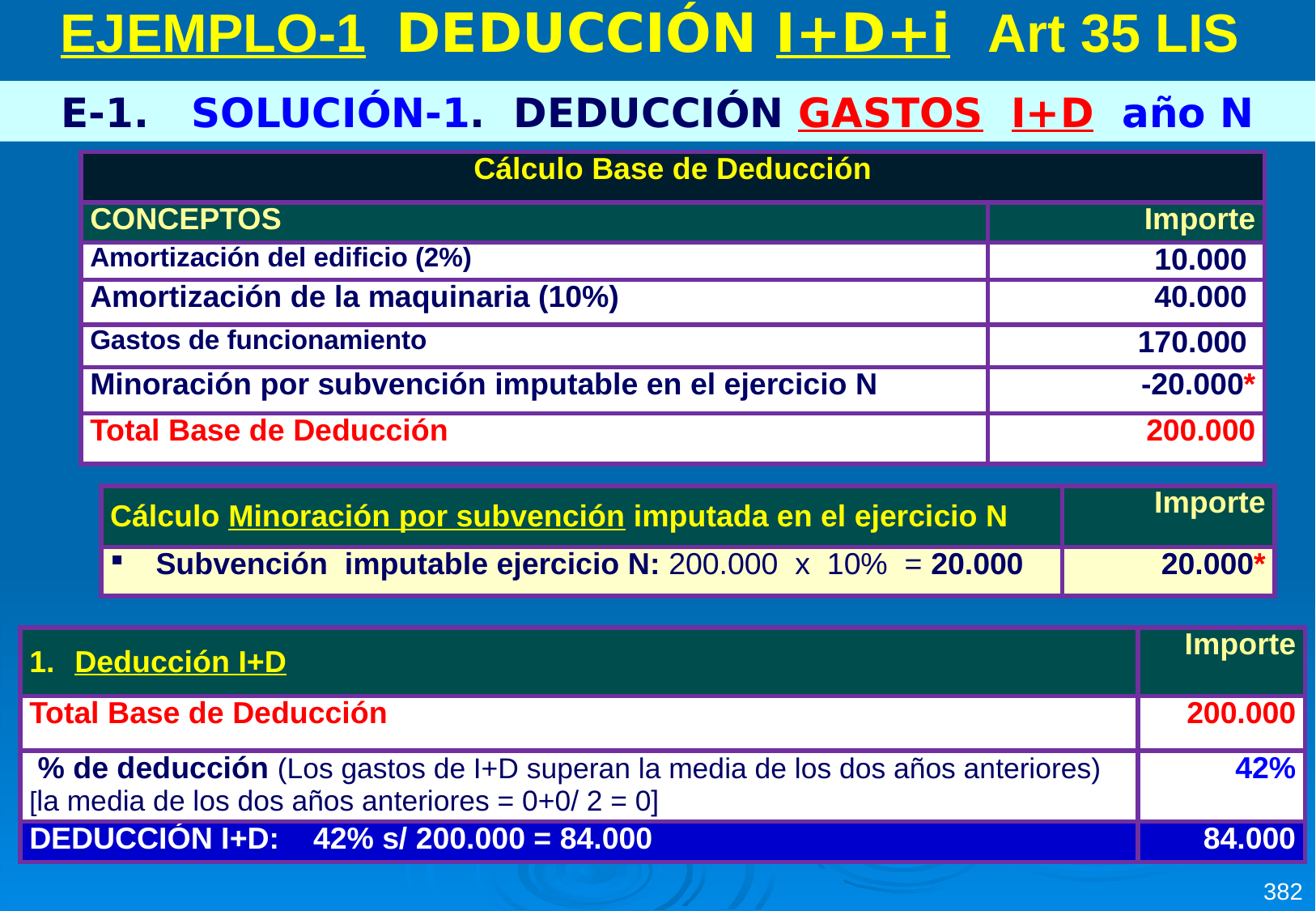

EJEMPLO-1  DEDUCCIÓN I+D+i  Art 35 LIS
E-1.   SOLUCIÓN-1.  DEDUCCIÓN GASTOS  I+D  año N
| Cálculo Base de Deducción |  |
| --- | --- |
| CONCEPTOS | Importe |
| Amortización del edificio (2%) | 10.000 |
| Amortización de la maquinaria (10%) | 40.000 |
| Gastos de funcionamiento | 170.000 |
| Minoración por subvención imputable en el ejercicio N | -20.000\* |
| Total Base de Deducción | 200.000 |
| Cálculo Minoración por subvención imputada en el ejercicio N | Importe |
| --- | --- |
| Subvención imputable ejercicio N: 200.000 x 10% = 20.000 | 20.000\* |
| Deducción I+D | Importe |
| --- | --- |
| Total Base de Deducción | 200.000 |
| % de deducción (Los gastos de I+D superan la media de los dos años anteriores) [la media de los dos años anteriores = 0+0/ 2 = 0] | 42% |
| DEDUCCIÓN I+D: 42% s/ 200.000 = 84.000 | 84.000 |
382